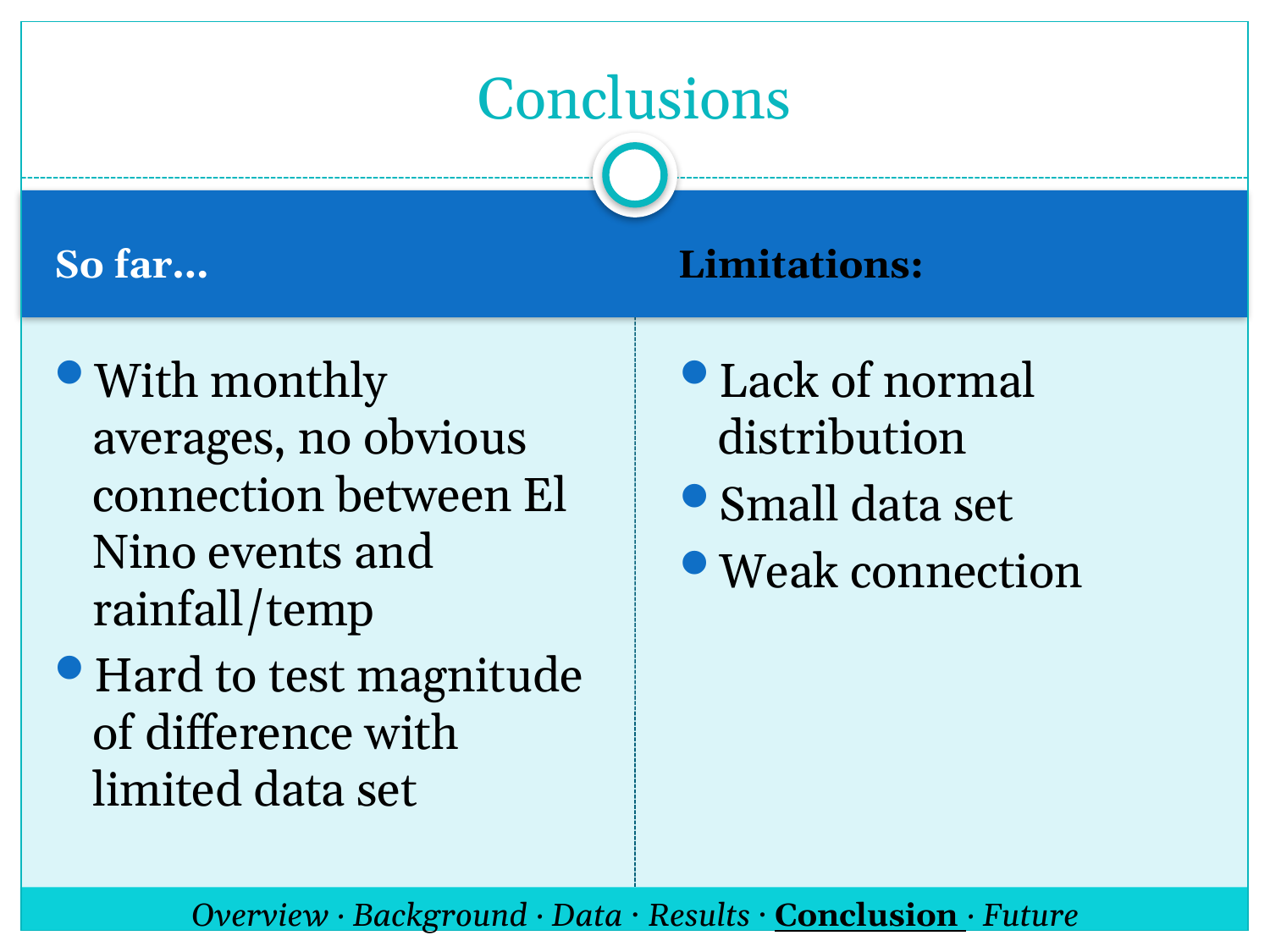

# Conclusions
So far…
Limitations:
With monthly averages, no obvious connection between El Nino events and rainfall/temp
Hard to test magnitude of difference with limited data set
Lack of normal distribution
Small data set
Weak connection
Overview · Background · Data · Results · Conclusion · Future